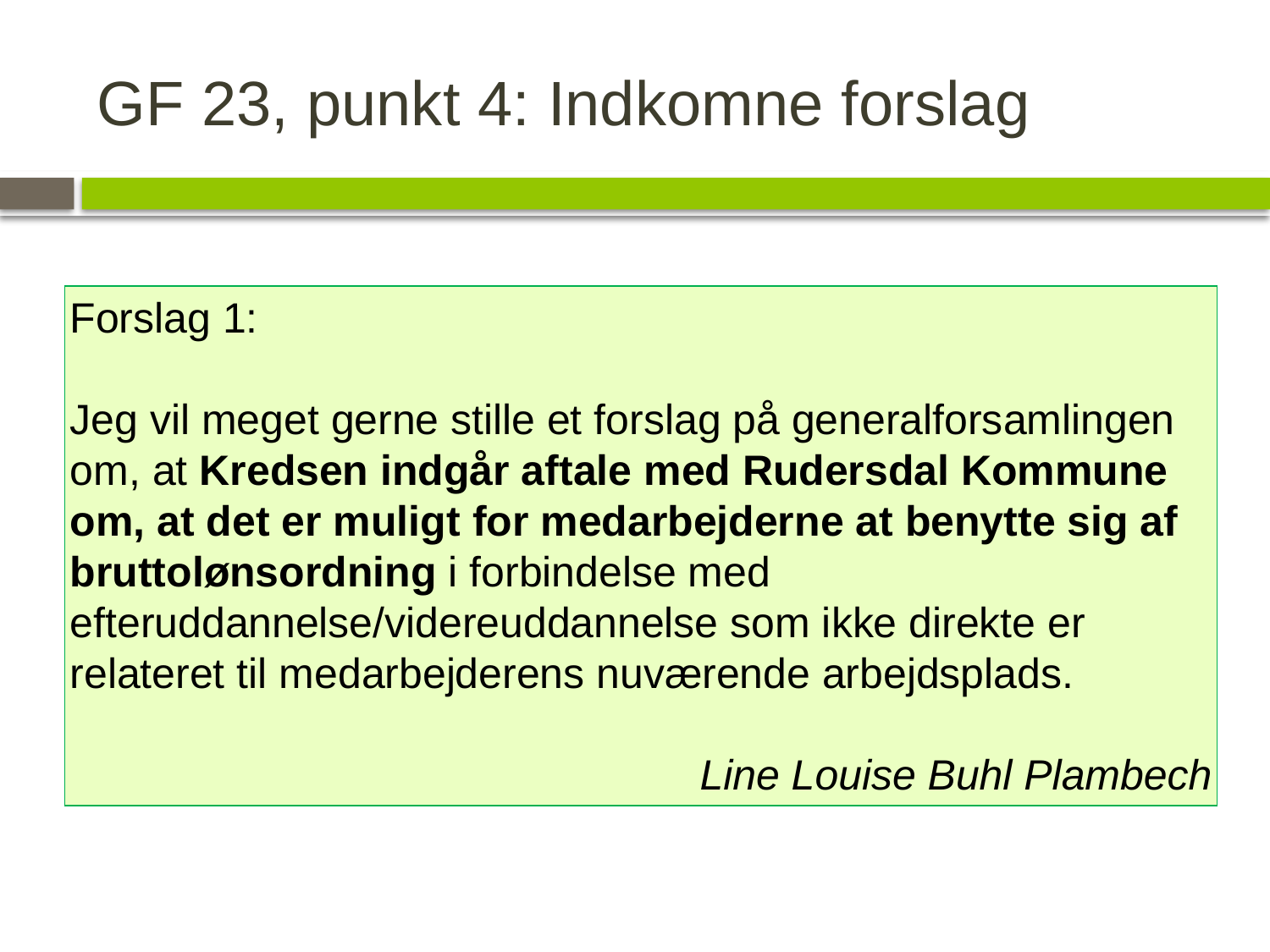

# GF 23, punkt 4: Indkomne forslag
Forslag 1:

Jeg vil meget gerne stille et forslag på generalforsamlingen om, at Kredsen indgår aftale med Rudersdal Kommune om, at det er muligt for medarbejderne at benytte sig af bruttolønsordning i forbindelse med efteruddannelse/videreuddannelse som ikke direkte er relateret til medarbejderens nuværende arbejdsplads.

Line Louise Buhl Plambech